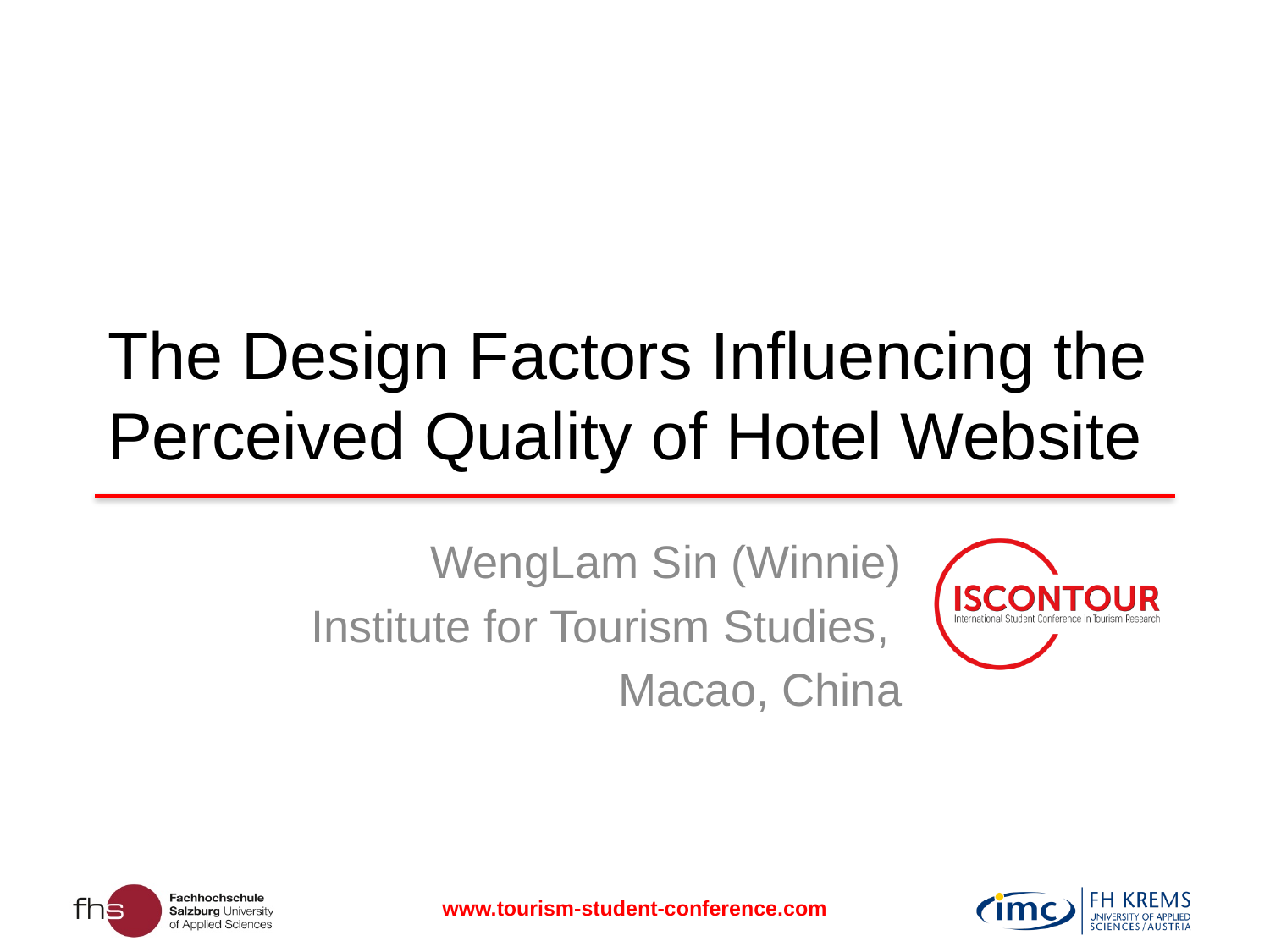

# The Design Factors Influencing the Perceived Quality of Hotel Website
WengLam Sin (Winnie)
Institute for Tourism Studies,
Macao, China